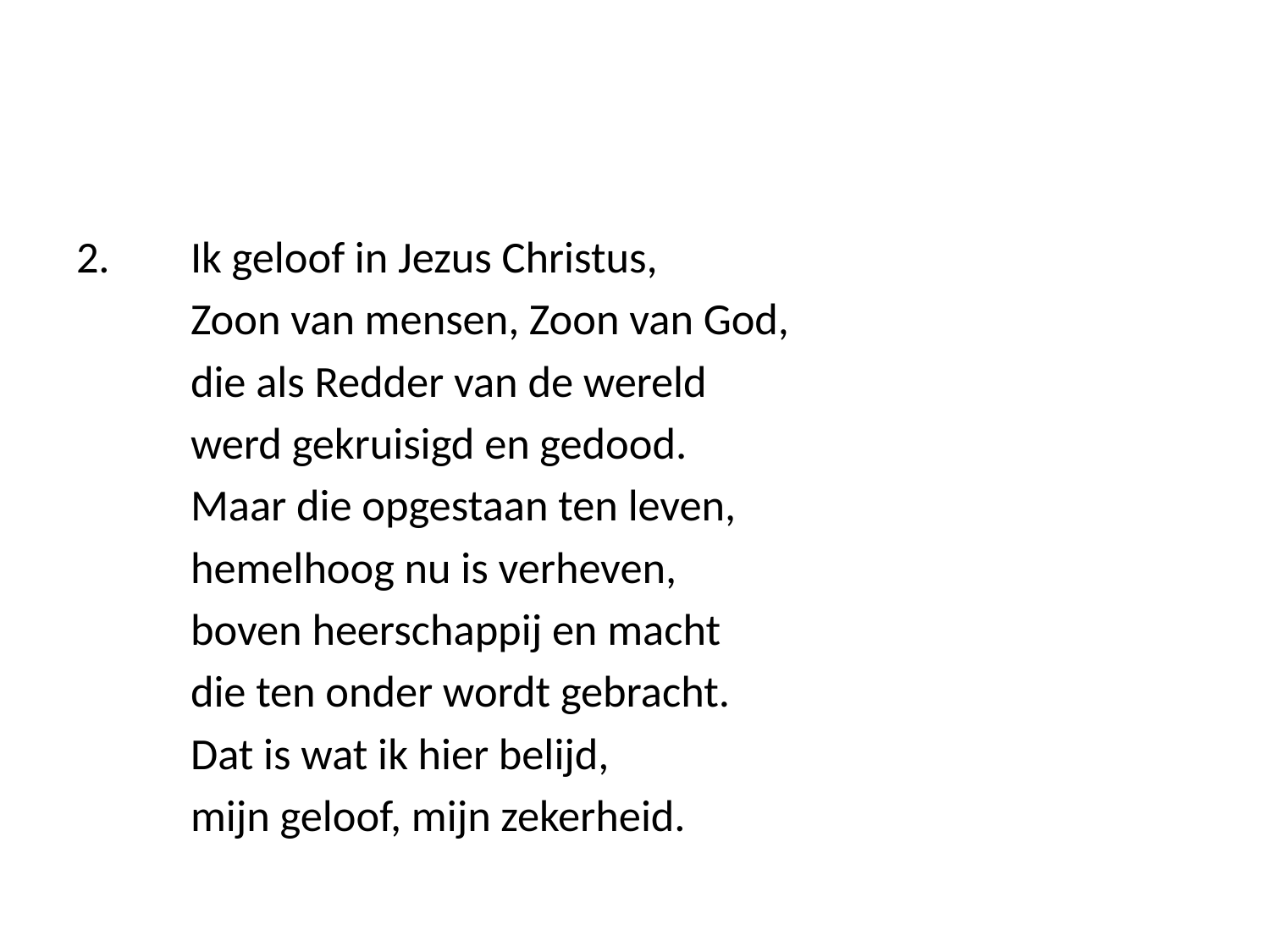

#
2.	Ik geloof in Jezus Christus,
	Zoon van mensen, Zoon van God,
	die als Redder van de wereld
	werd gekruisigd en gedood.
	Maar die opgestaan ten leven,
	hemelhoog nu is verheven,
	boven heerschappij en macht
	die ten onder wordt gebracht.
	Dat is wat ik hier belijd,
	mijn geloof, mijn zekerheid.